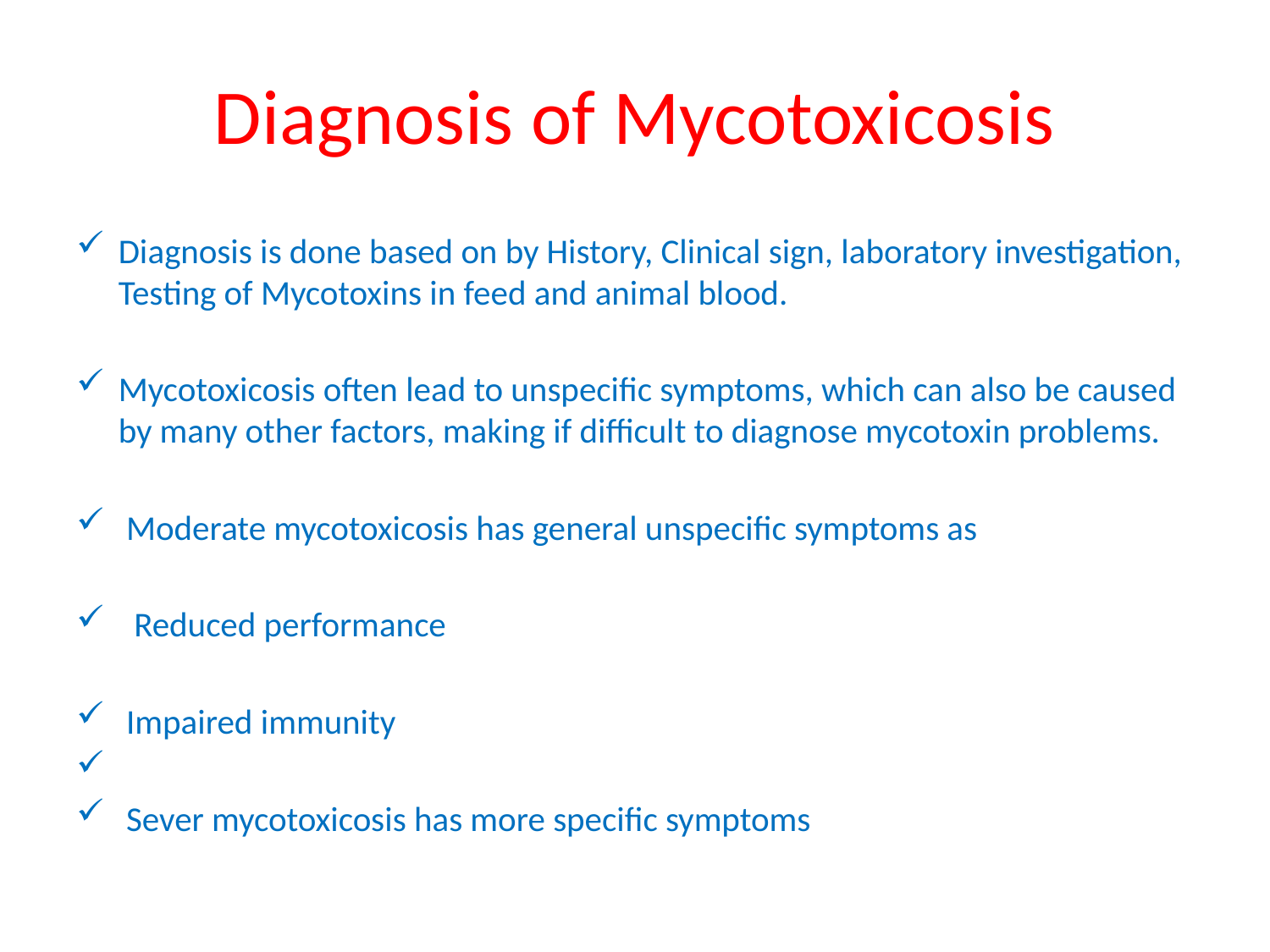

# Diagnosis of Mycotoxicosis
Diagnosis is done based on by History, Clinical sign, laboratory investigation, Testing of Mycotoxins in feed and animal blood.

Mycotoxicosis often lead to unspecific symptoms, which can also be caused by many other factors, making if difficult to diagnose mycotoxin problems.

 Moderate mycotoxicosis has general unspecific symptoms as

  Reduced performance

 Impaired immunity

 Sever mycotoxicosis has more specific symptoms